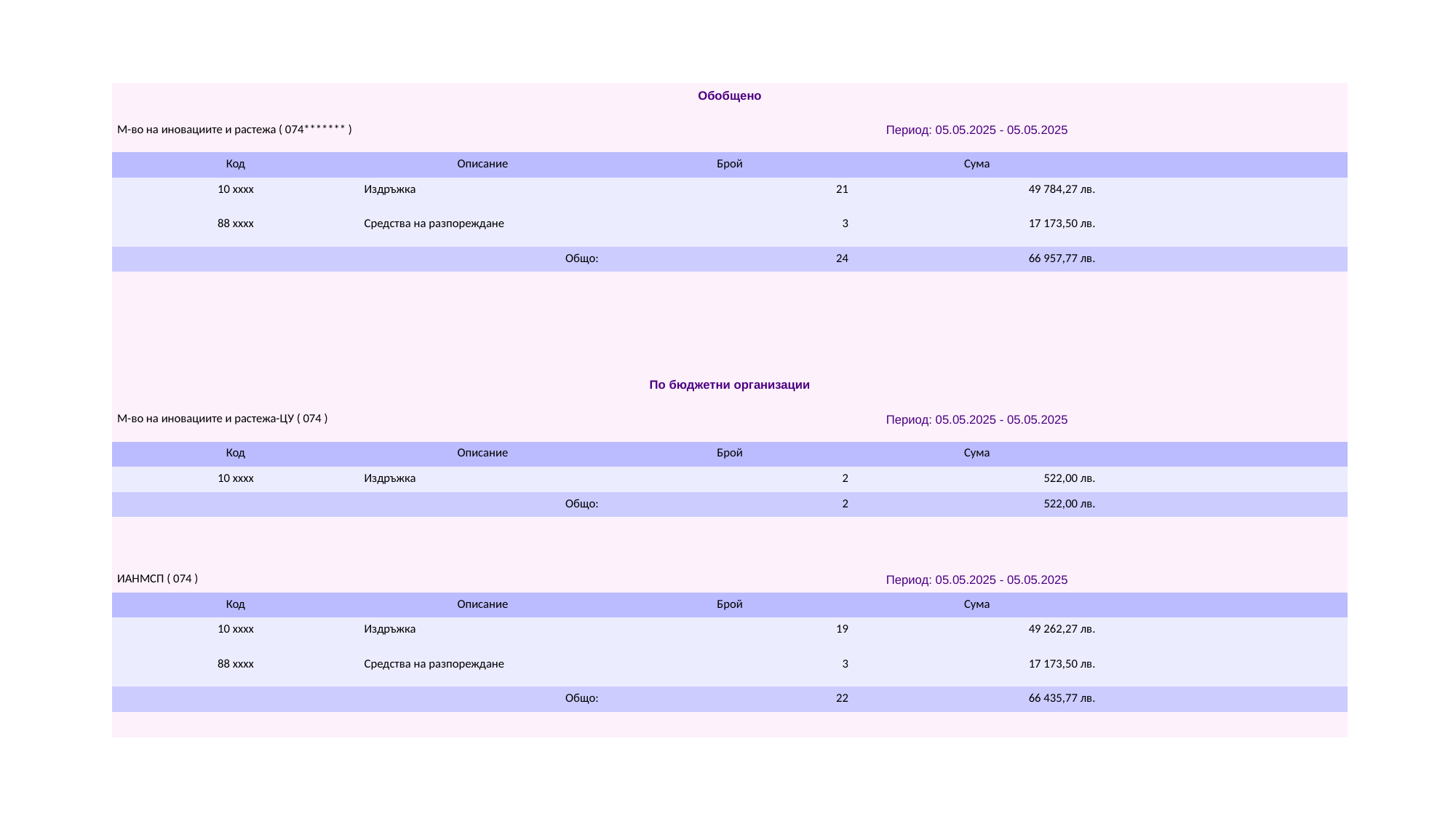

| Обобщено |  |  |  |  |
| --- | --- | --- | --- | --- |
| М-во на иновациите и растежа ( 074\*\*\*\*\*\*\* ) |  | Период: 05.05.2025 - 05.05.2025 |  |  |
| Код | Описание | Брой | Сума |  |
| 10 xxxx | Издръжка | 21 | 49 784,27 лв. |  |
| 88 xxxx | Средства на разпореждане | 3 | 17 173,50 лв. |  |
| Общо: |  | 24 | 66 957,77 лв. |  |
|  |  |  |  |  |
|  |  |  |  |  |
|  |  |  |  |  |
|  |  |  |  |  |
| По бюджетни организации |  |  |  |  |
| М-во на иновациите и растежа-ЦУ ( 074 ) |  | Период: 05.05.2025 - 05.05.2025 |  |  |
| Код | Описание | Брой | Сума |  |
| 10 xxxx | Издръжка | 2 | 522,00 лв. |  |
| Общо: |  | 2 | 522,00 лв. |  |
|  |  |  |  |  |
|  |  |  |  |  |
| ИАНМСП ( 074 ) |  | Период: 05.05.2025 - 05.05.2025 |  |  |
| Код | Описание | Брой | Сума |  |
| 10 xxxx | Издръжка | 19 | 49 262,27 лв. |  |
| 88 xxxx | Средства на разпореждане | 3 | 17 173,50 лв. |  |
| Общо: |  | 22 | 66 435,77 лв. |  |
|  |  |  |  |  |
#